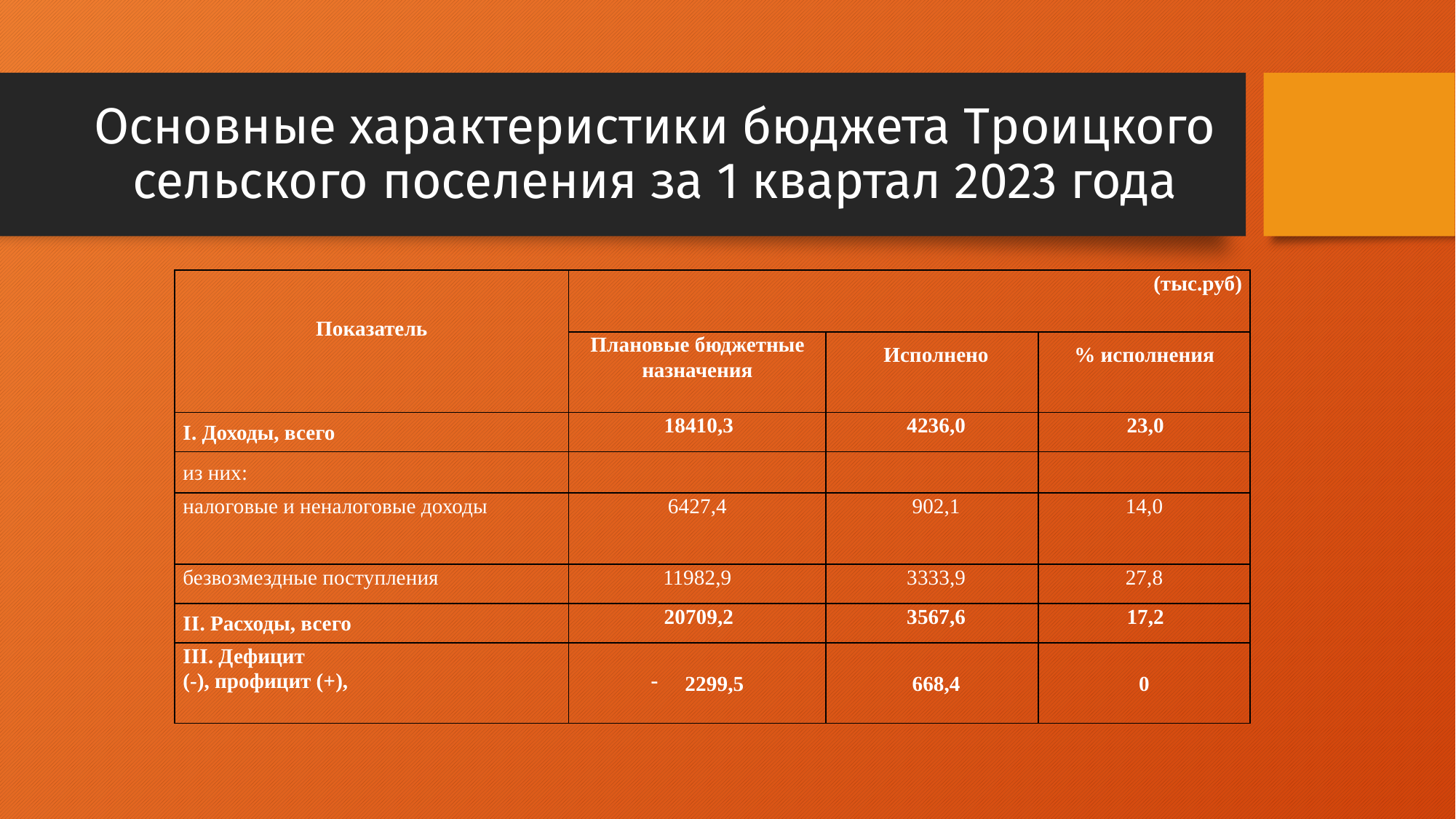

# Основные характеристики бюджета Троицкого сельского поселения за 1 квартал 2023 года
| Показатель | (тыс.руб) |  |  |
| --- | --- | --- | --- |
|  | Плановые бюджетные назначения | Исполнено | % исполнения |
| I. Доходы, всего | 18410,3 | 4236,0 | 23,0 |
| из них: |  |  |  |
| налоговые и неналоговые доходы | 6427,4 | 902,1 | 14,0 |
|  |  |  |  |
| безвозмездные поступления | 11982,9 | 3333,9 | 27,8 |
| II. Расходы, всего | 20709,2 | 3567,6 | 17,2 |
| III. Дефицит (-), профицит (+), | 2299,5 | 668,4 | 0 |